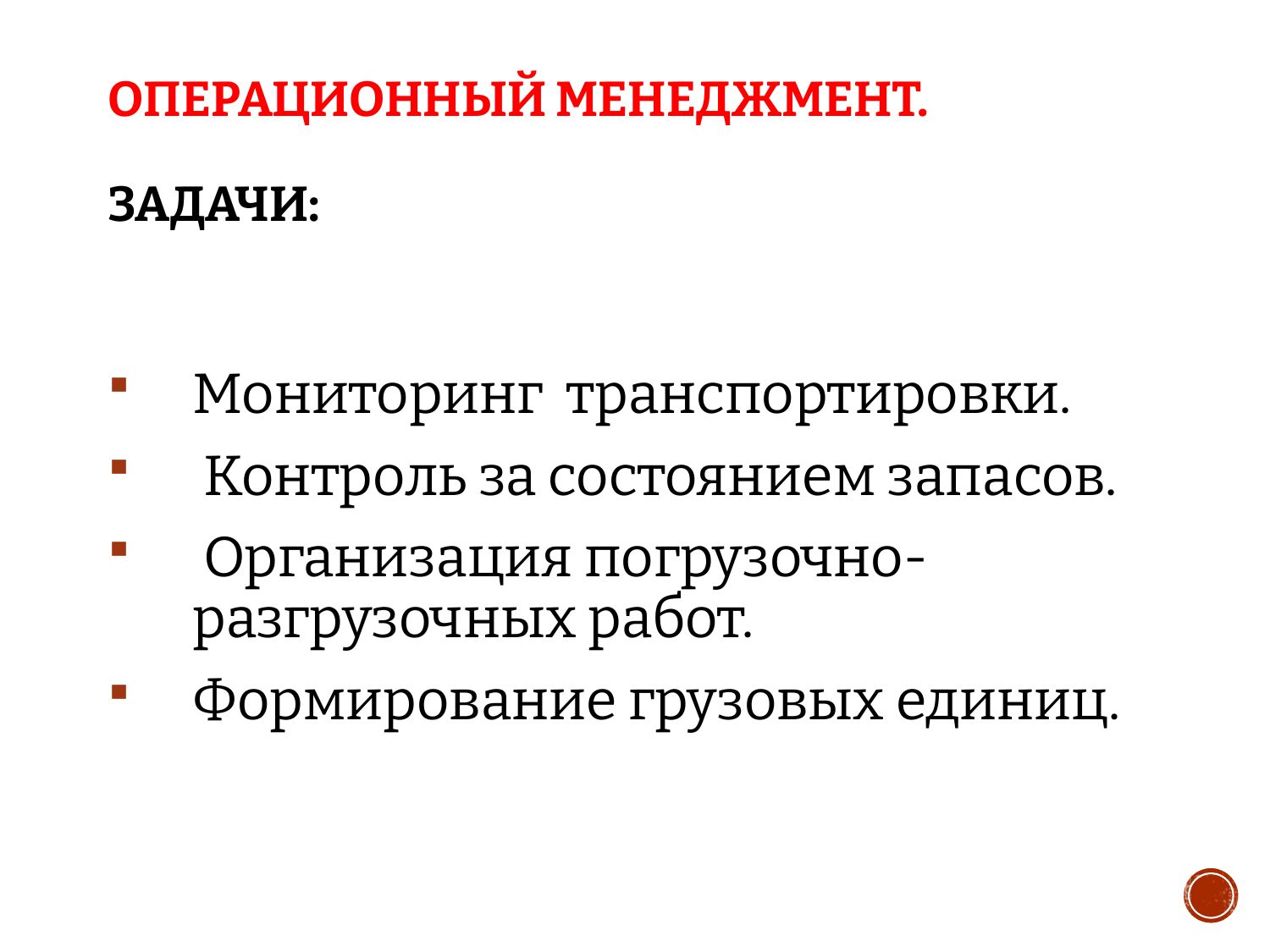

# Операционный менеджмент. Задачи:

Мониторинг  транспортировки.
 Контроль за состоянием запасов.
 Организация погрузочно-разгрузочных работ.
Формирование грузовых единиц.